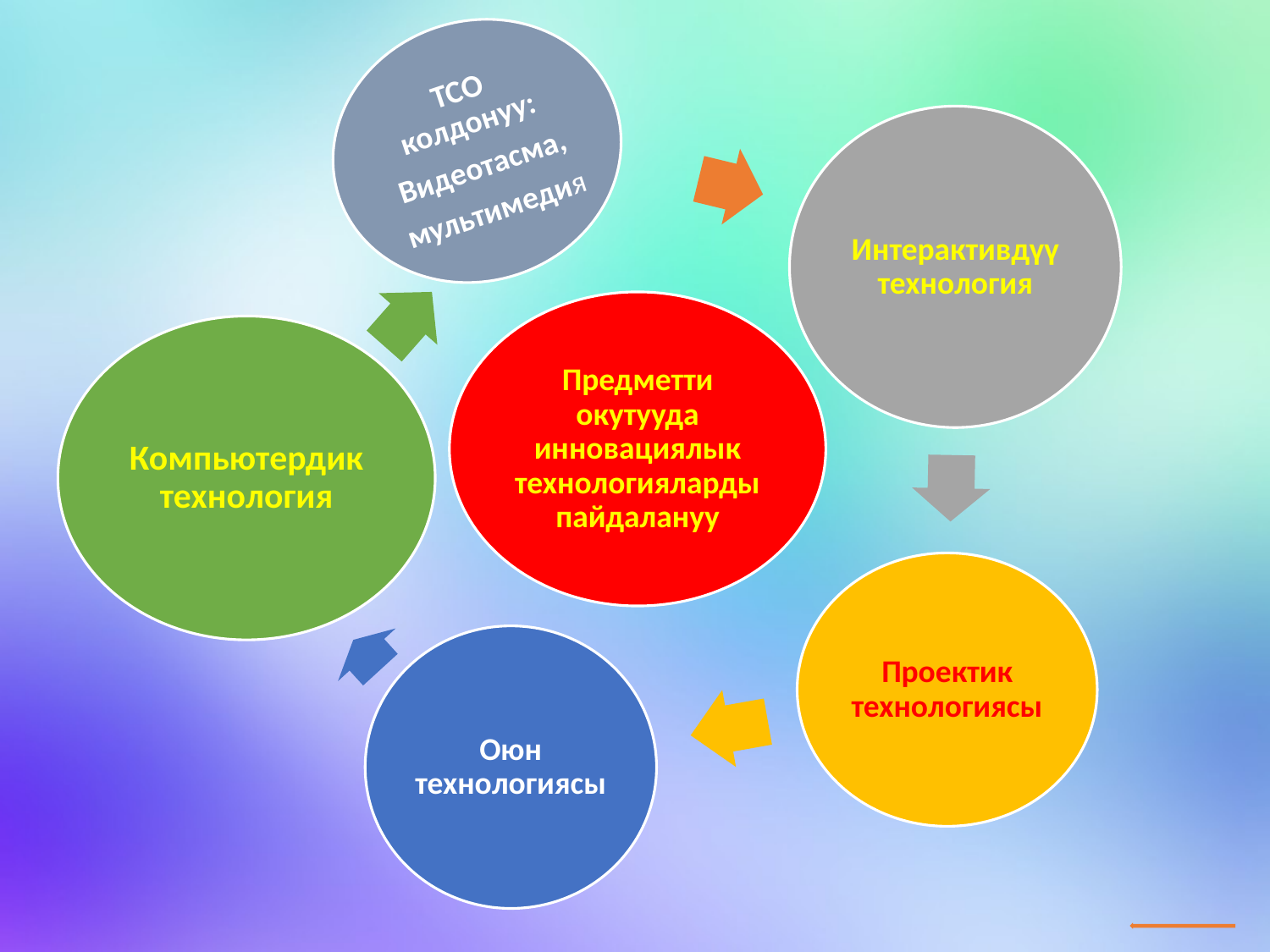

ТСО колдонуу:
Видеотасма,
мультимедия

Интерактивдүү технология

Проектик технологиясы

Оюн технологиясы

Компьютердик технология

Предметти окутууда инновациялык технологияларды пайдалануу